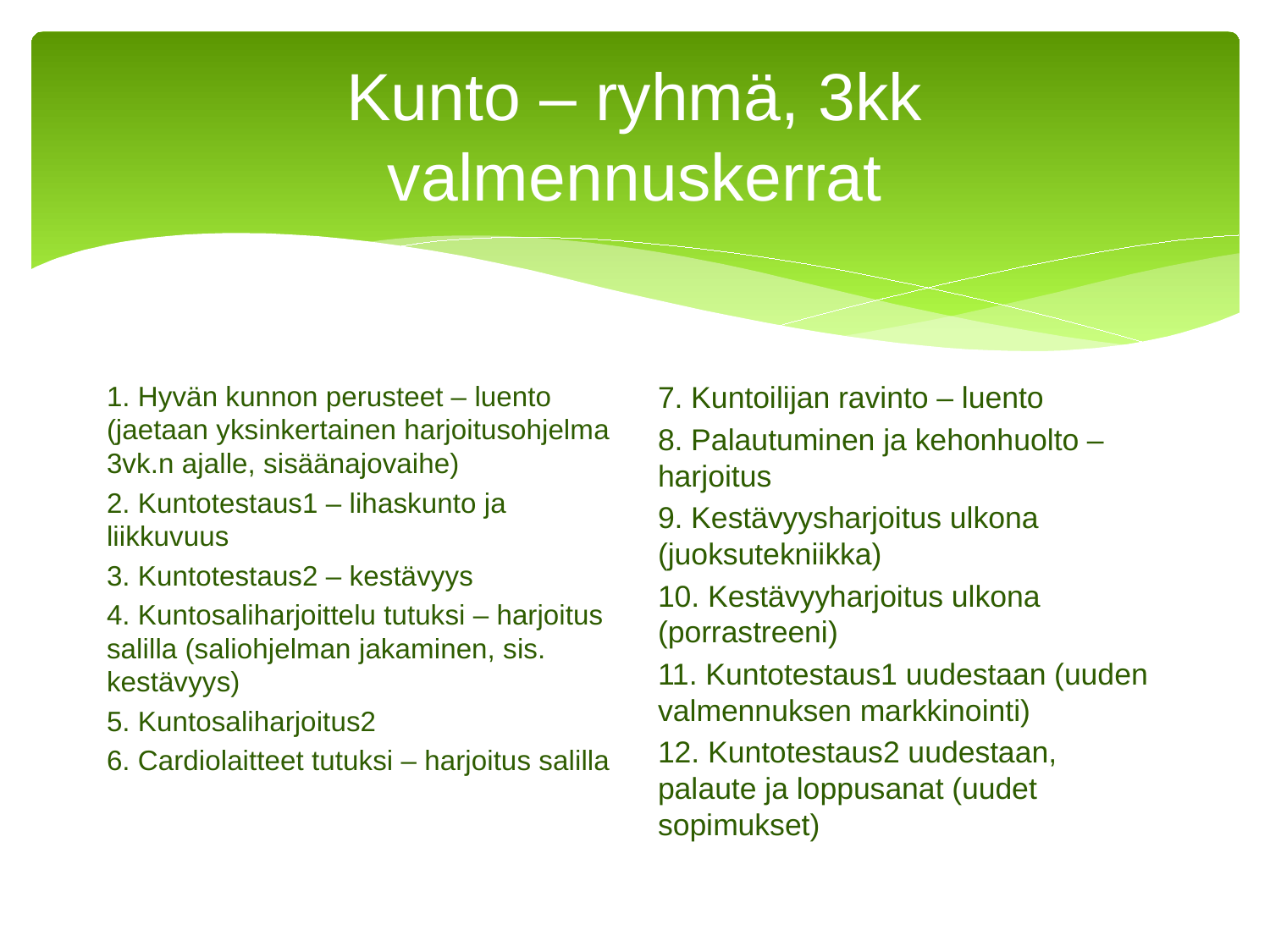

# Kunto – ryhmä, 3kk valmennuskerrat
1. Hyvän kunnon perusteet – luento (jaetaan yksinkertainen harjoitusohjelma 3vk.n ajalle, sisäänajovaihe)
2. Kuntotestaus1 – lihaskunto ja liikkuvuus
3. Kuntotestaus2 – kestävyys
4. Kuntosaliharjoittelu tutuksi – harjoitus salilla (saliohjelman jakaminen, sis. kestävyys)
5. Kuntosaliharjoitus2
6. Cardiolaitteet tutuksi – harjoitus salilla

7. Kuntoilijan ravinto – luento
8. Palautuminen ja kehonhuolto – harjoitus
9. Kestävyysharjoitus ulkona (juoksutekniikka)
10. Kestävyyharjoitus ulkona (porrastreeni)
11. Kuntotestaus1 uudestaan (uuden valmennuksen markkinointi)
12. Kuntotestaus2 uudestaan, palaute ja loppusanat (uudet sopimukset)